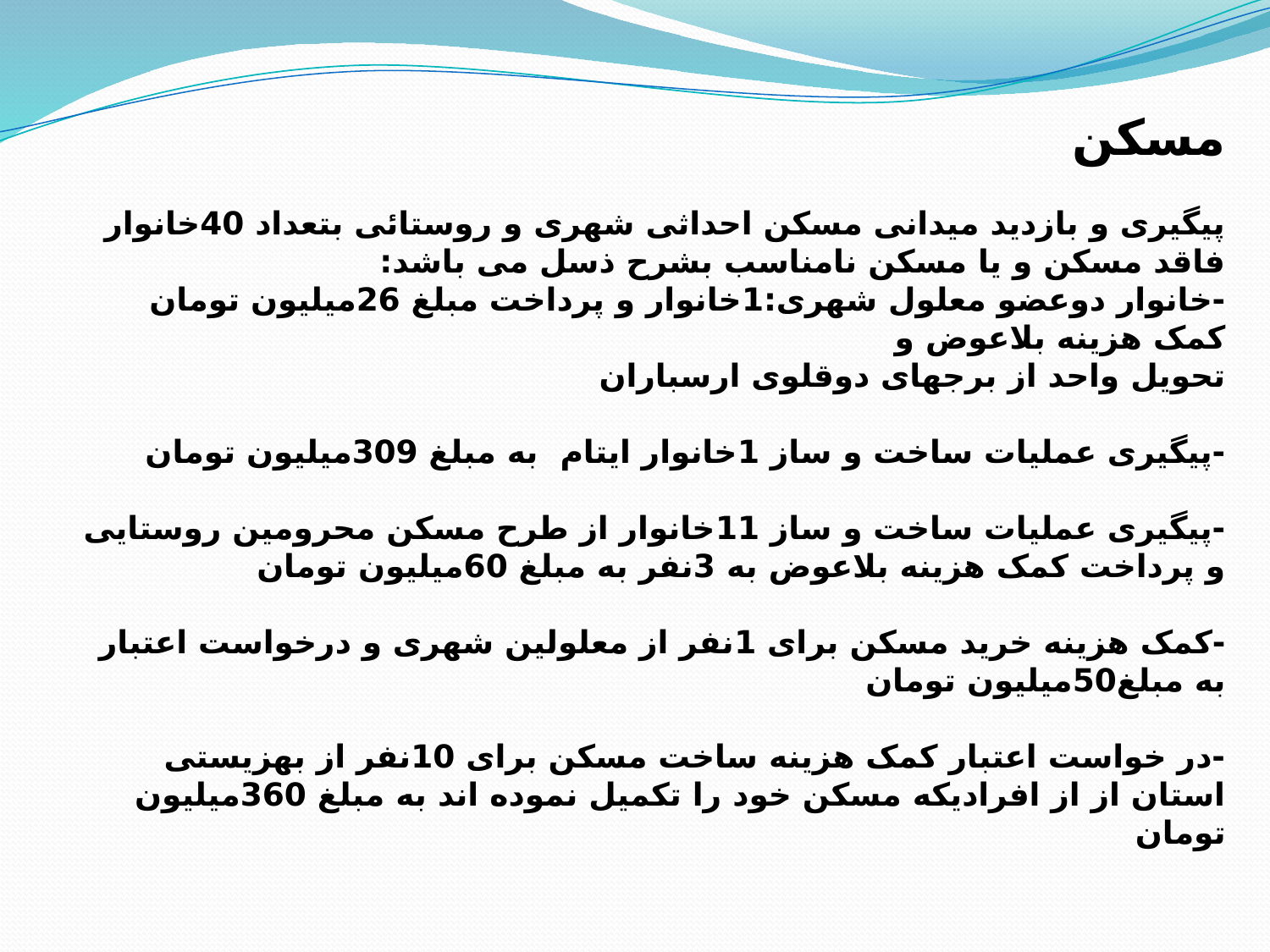

مسکن

پیگیری و بازدید میدانی مسکن احداثی شهری و روستائی بتعداد 40خانوار فاقد مسکن و یا مسکن نامناسب بشرح ذسل می باشد:
-خانوار دوعضو معلول شهری:1خانوار و پرداخت مبلغ 26میلیون تومان کمک هزینه بلاعوض و
تحویل واحد از برجهای دوقلوی ارسباران

-پیگیری عملیات ساخت و ساز 1خانوار ایتام  به مبلغ 309میلیون تومان

-پیگیری عملیات ساخت و ساز 11خانوار از طرح مسکن محرومین روستایی و پرداخت کمک هزینه بلاعوض به 3نفر به مبلغ 60میلیون تومان

-کمک هزینه خرید مسکن برای 1نفر از معلولین شهری و درخواست اعتبار به مبلغ50میلیون تومان

-در خواست اعتبار کمک هزینه ساخت مسکن برای 10نفر از بهزیستی استان از از افرادیکه مسکن خود را تکمیل نموده اند به مبلغ 360میلیون تومان